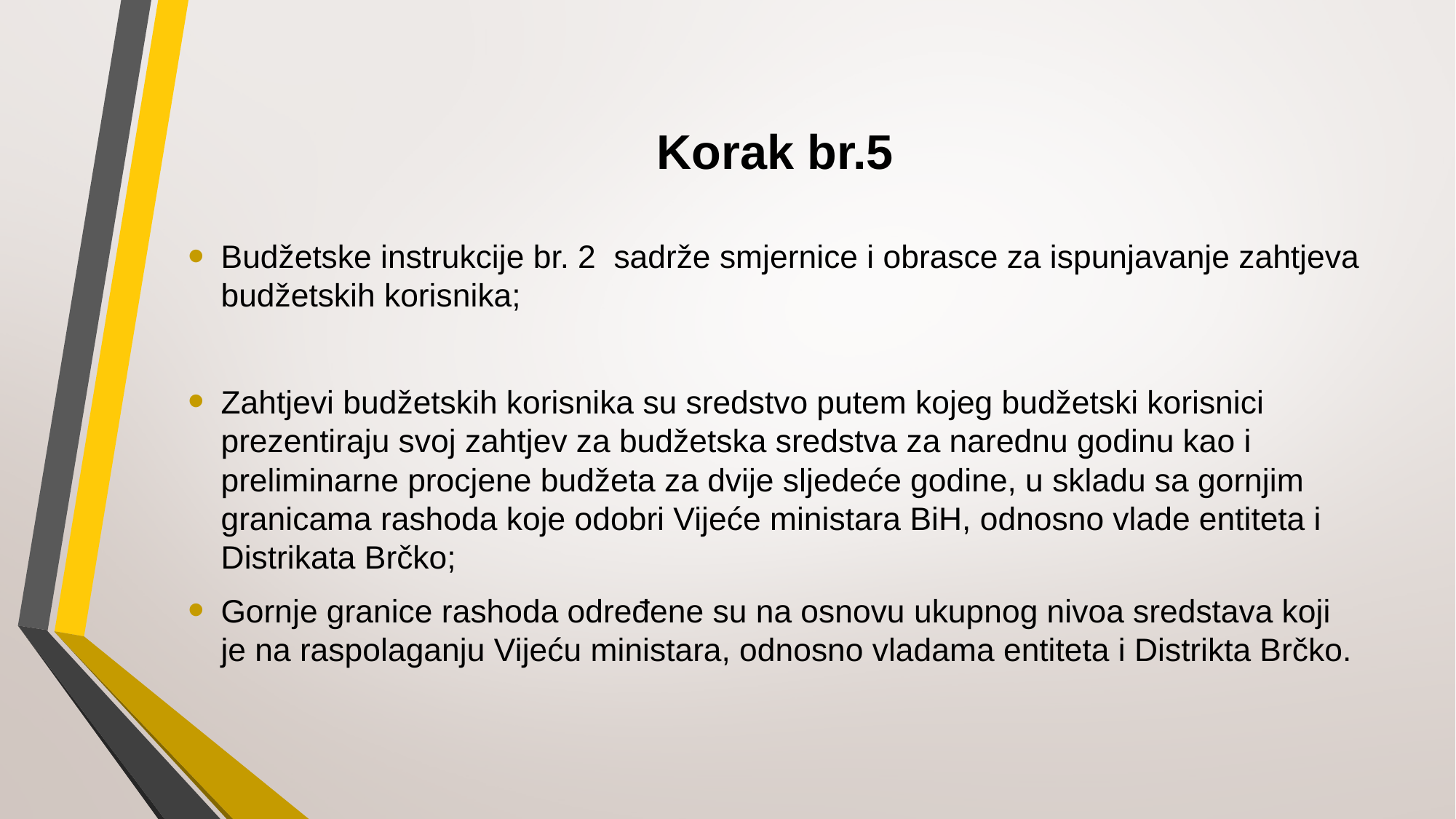

# Korak br.5
Budžetske instrukcije br. 2  sadrže smjernice i obrasce za ispunjavanje zahtjeva budžetskih korisnika;

Zahtjevi budžetskih korisnika su sredstvo putem kojeg budžetski korisnici prezentiraju svoj zahtjev za budžetska sredstva za narednu godinu kao i preliminarne procjene budžeta za dvije sljedeće godine, u skladu sa gornjim granicama rashoda koje odobri Vijeće ministara BiH, odnosno vlade entiteta i Distrikata Brčko;
Gornje granice rashoda određene su na osnovu ukupnog nivoa sredstava koji je na raspolaganju Vijeću ministara, odnosno vladama entiteta i Distrikta Brčko.